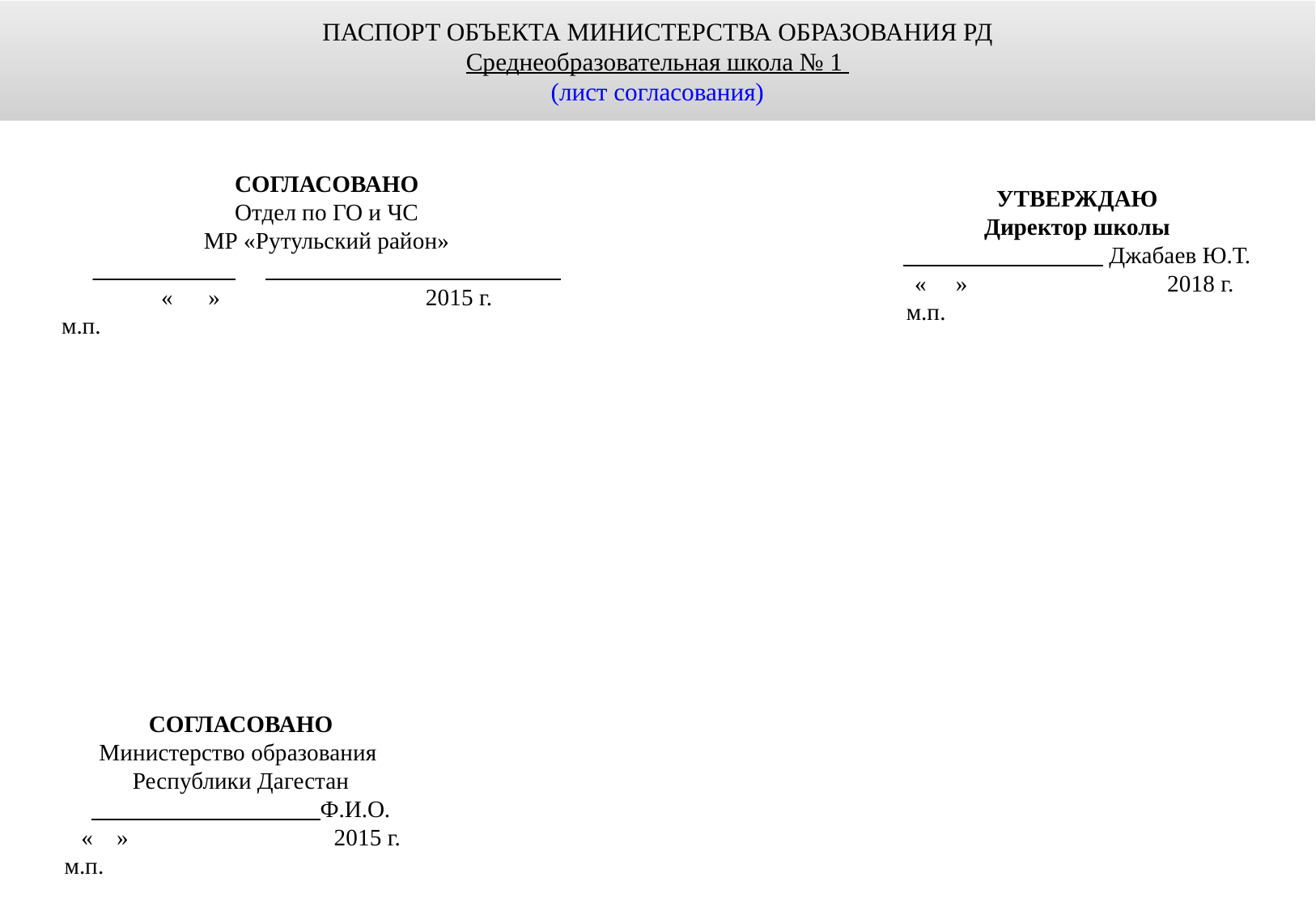

ПАСПОРТ ОБЪЕКТА МИНИСТЕРСТВА ОБРАЗОВАНИЯ РД
Среднеобразовательная школа № 1
(лист согласования)
УТВЕРЖДАЮ
Директор школы
                                   Джабаев Ю.Т.
«     »                                  2018 г.
  м.п.
СОГЛАСОВАНО
Отдел по ГО и ЧС
МР «Рутульский район»
________  ___                                  __________
«      »                                   2015 г.
 м.п.
СОГЛАСОВАНО
Министерство образования
Республики Дагестан
                                       Ф.И.О.
«    »                                   2015 г.
 м.п.